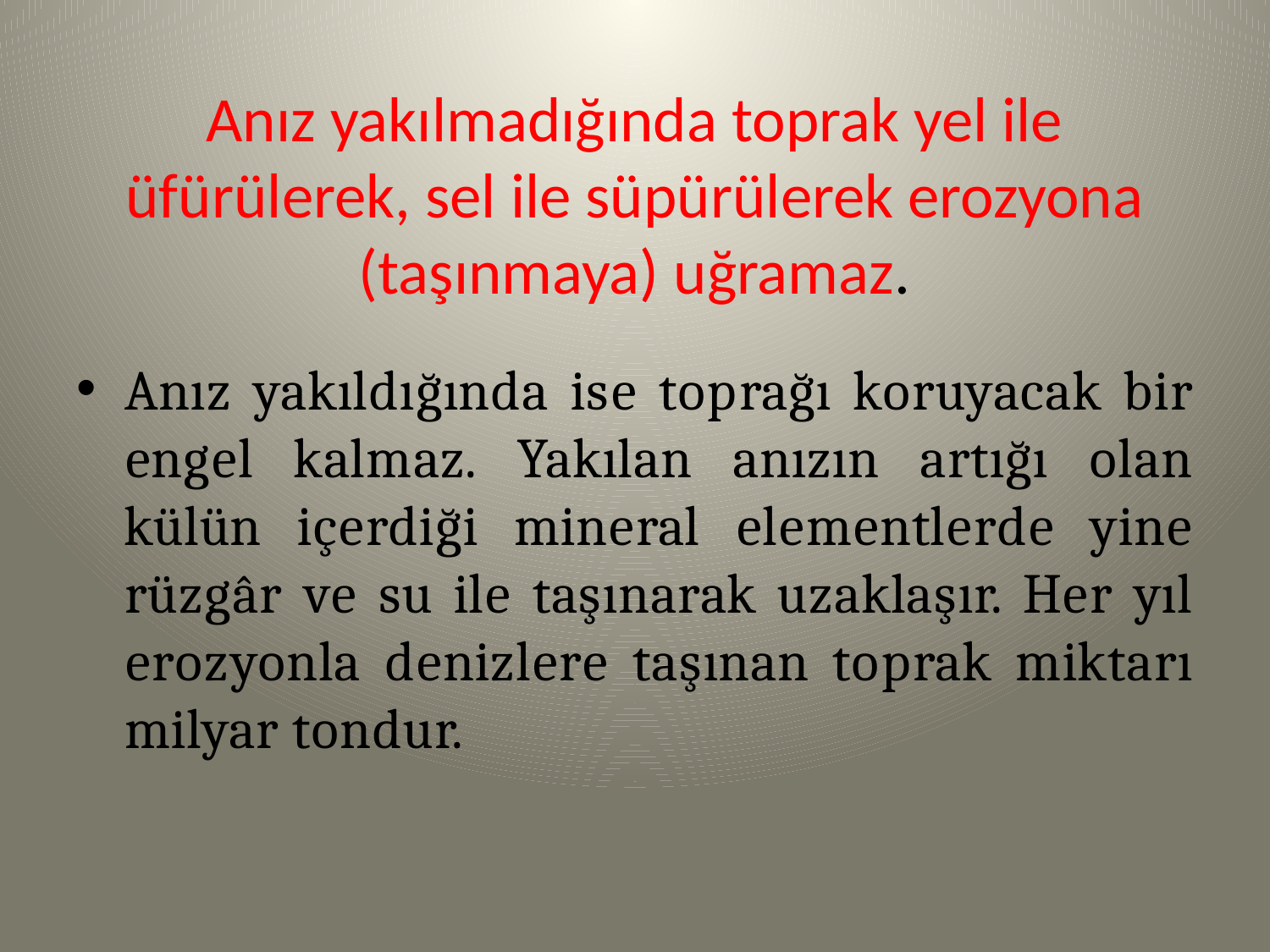

# Anız yakılmadığında toprak yel ile üfürülerek, sel ile süpürülerek erozyona (taşınmaya) uğramaz.
Anız yakıldığında ise toprağı koruyacak bir engel kalmaz. Yakılan anızın artığı olan külün içerdiği mineral elementlerde yine rüzgâr ve su ile taşınarak uzaklaşır. Her yıl erozyonla denizlere taşınan toprak miktarı milyar tondur.